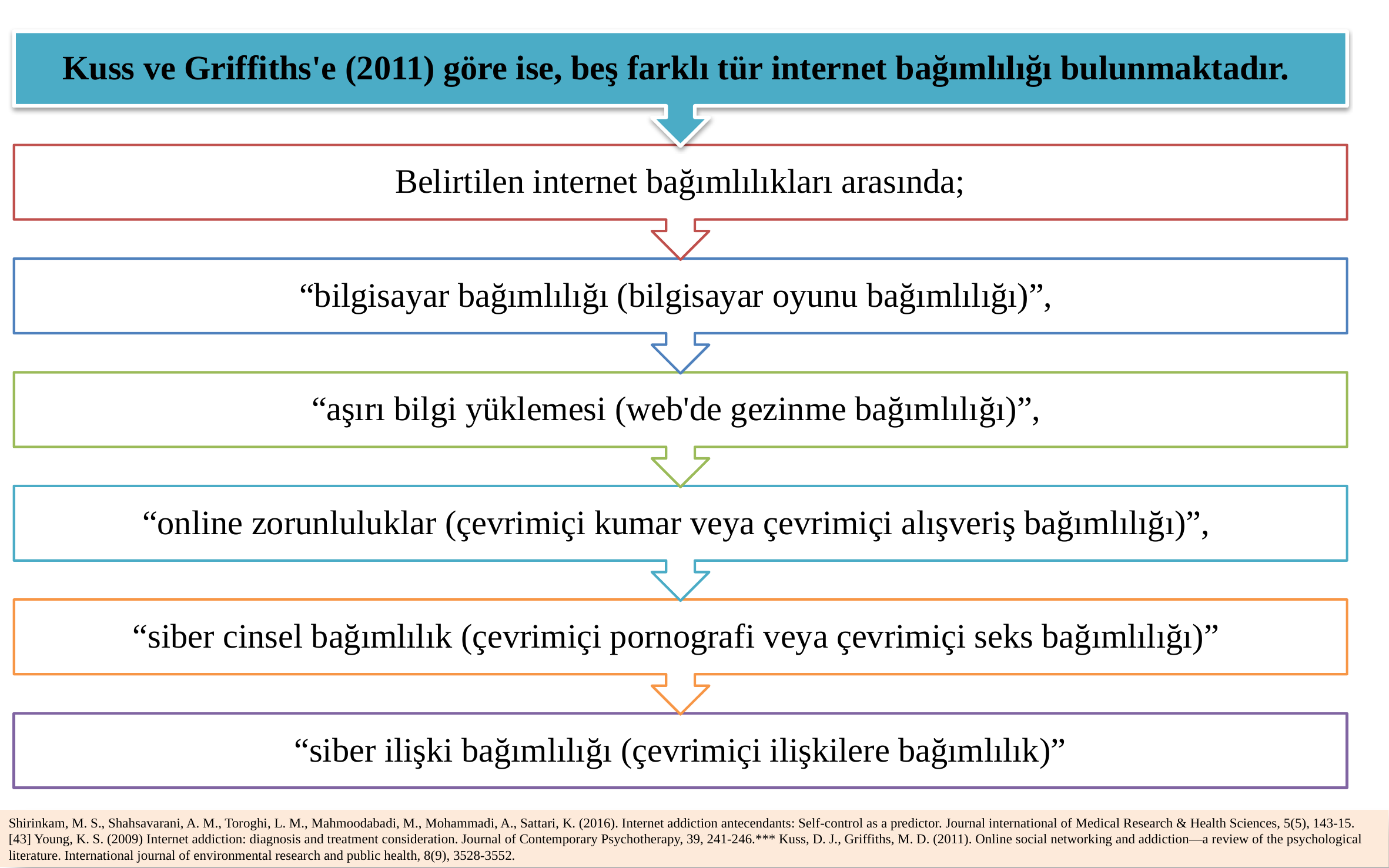

“siber ilişki bağımlılığı (çevrimiçi ilişkilere bağımlılık)”
“siber cinsel bağımlılık (çevrimiçi pornografi veya çevrimiçi seks bağımlılığı)”
“online zorunluluklar (çevrimiçi kumar veya çevrimiçi alışveriş bağımlılığı)”,
“aşırı bilgi yüklemesi (web'de gezinme bağımlılığı)”,
“bilgisayar bağımlılığı (bilgisayar oyunu bağımlılığı)”,
Belirtilen internet bağımlılıkları arasında;
Kuss ve Griffiths'e (2011) göre ise, beş farklı tür internet bağımlılığı bulunmaktadır.
Shirinkam, M. S., Shahsavarani, A. M., Toroghi, L. M., Mahmoodabadi, M., Mohammadi, A., Sattari, K. (2016). Internet addiction antecendants: Self-control as a predictor. Journal international of Medical Research & Health Sciences, 5(5), 143-15. [43] Young, K. S. (2009) Internet addiction: diagnosis and treatment consideration. Journal of Contemporary Psychotherapy, 39, 241-246.*** Kuss, D. J., Griffiths, M. D. (2011). Online social networking and addiction—a review of the psychological literature. International journal of environmental research and public health, 8(9), 3528-3552.